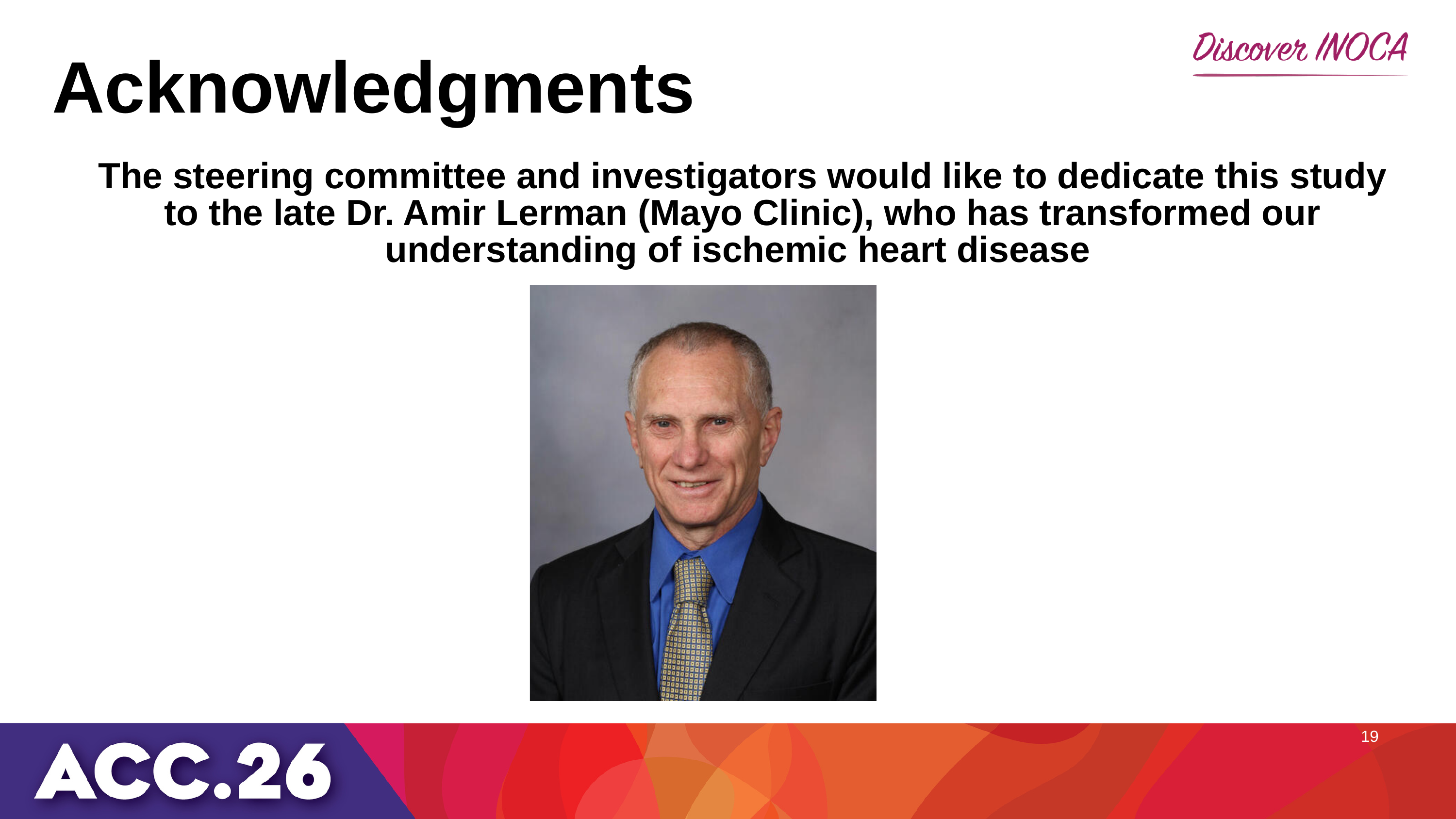

Acknowledgments
The steering committee and investigators would like to dedicate this study to the late Dr. Amir Lerman (Mayo Clinic), who has transformed our understanding of ischemic heart disease

19